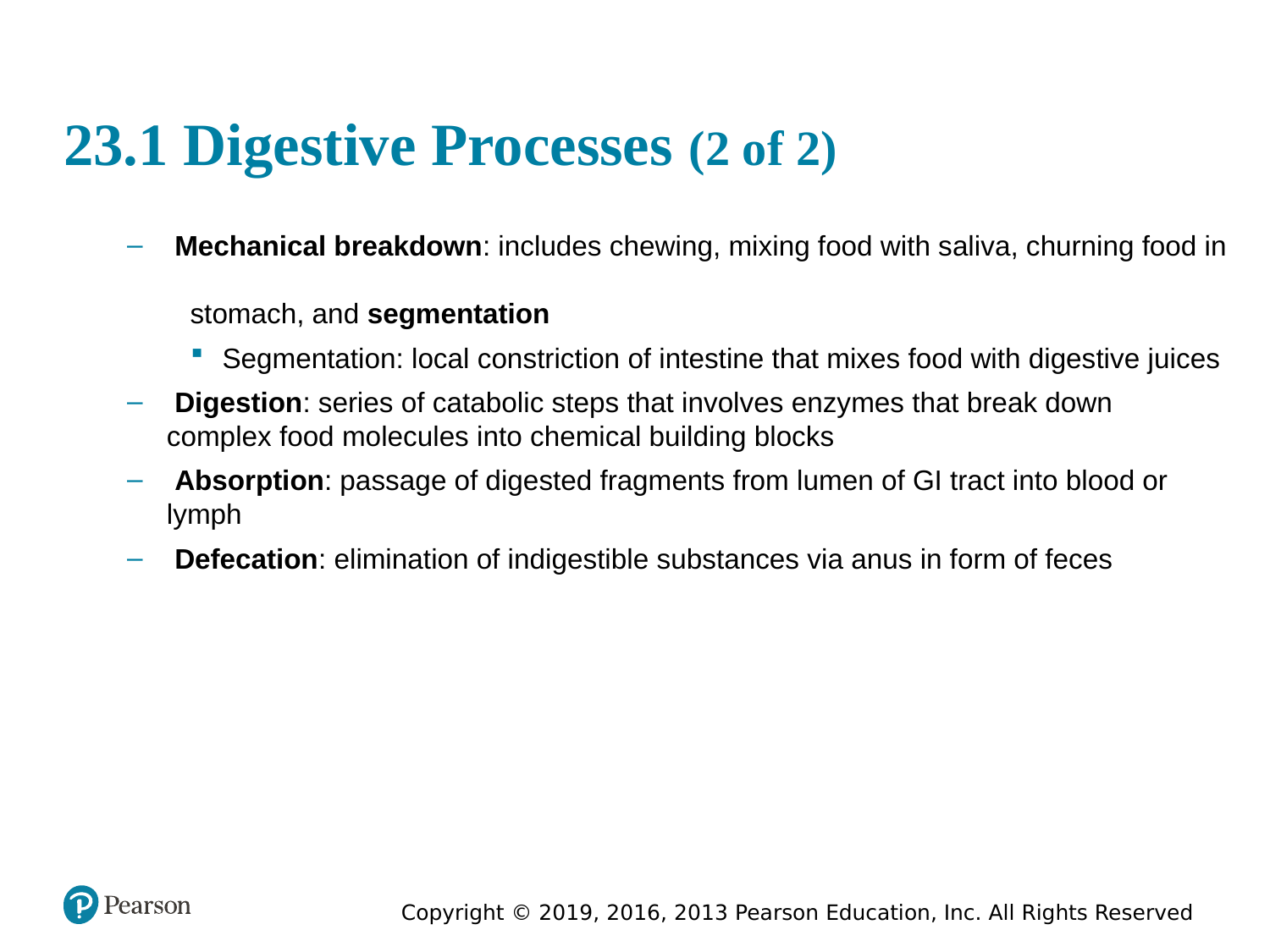

# 23.1 Digestive Processes (2 of 2)
 Mechanical breakdown: includes chewing, mixing food with saliva, churning food in
   stomach, and segmentation
Segmentation: local constriction of intestine that mixes food with digestive juices
 Digestion: series of catabolic steps that involves enzymes that break down 	complex food molecules into chemical building blocks
 Absorption: passage of digested fragments from lumen of GI tract into blood or 	lymph
 Defecation: elimination of indigestible substances via anus in form of feces